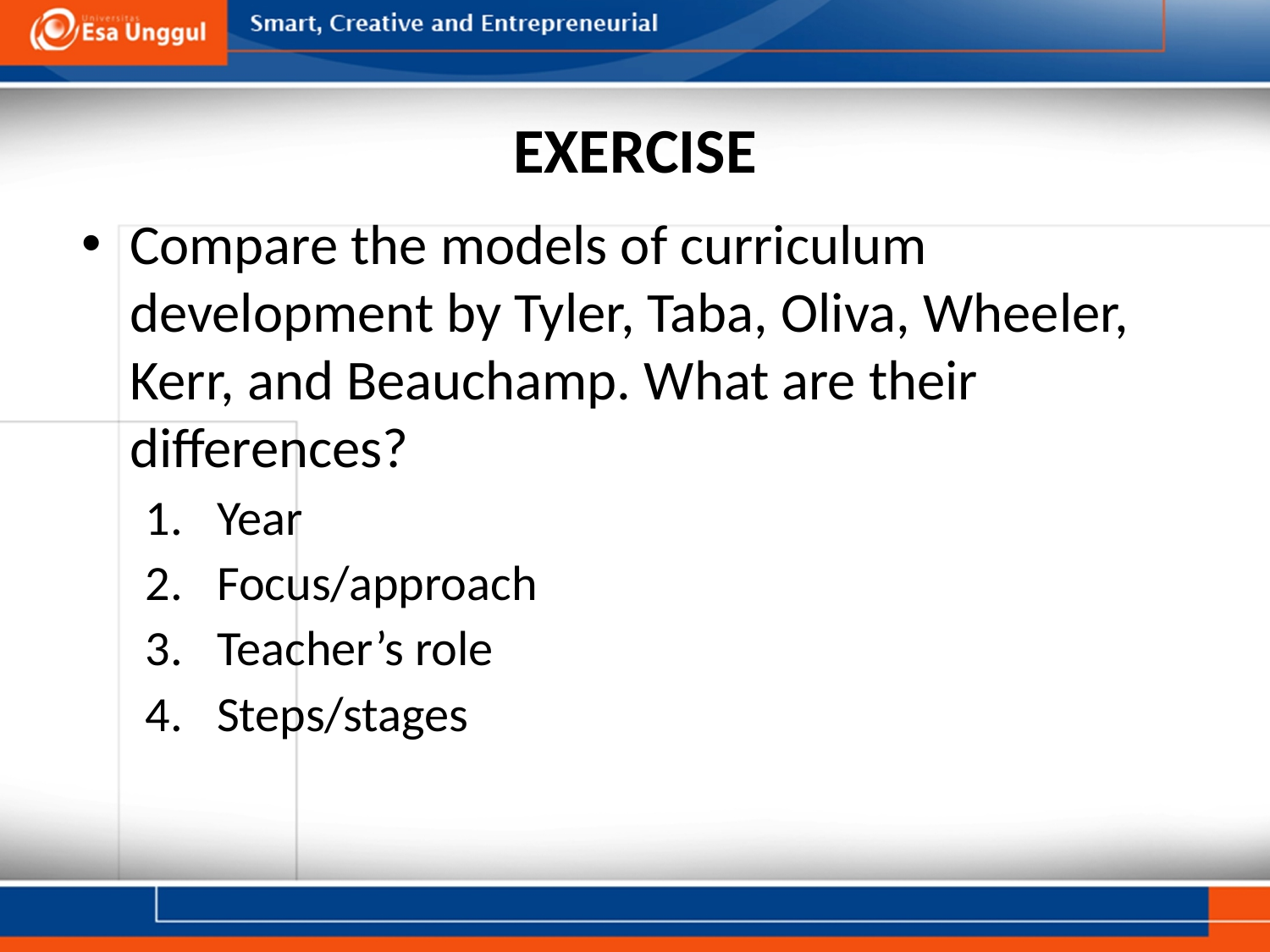

# EXERCISE
Compare the models of curriculum development by Tyler, Taba, Oliva, Wheeler, Kerr, and Beauchamp. What are their differences?
Year
Focus/approach
Teacher’s role
Steps/stages